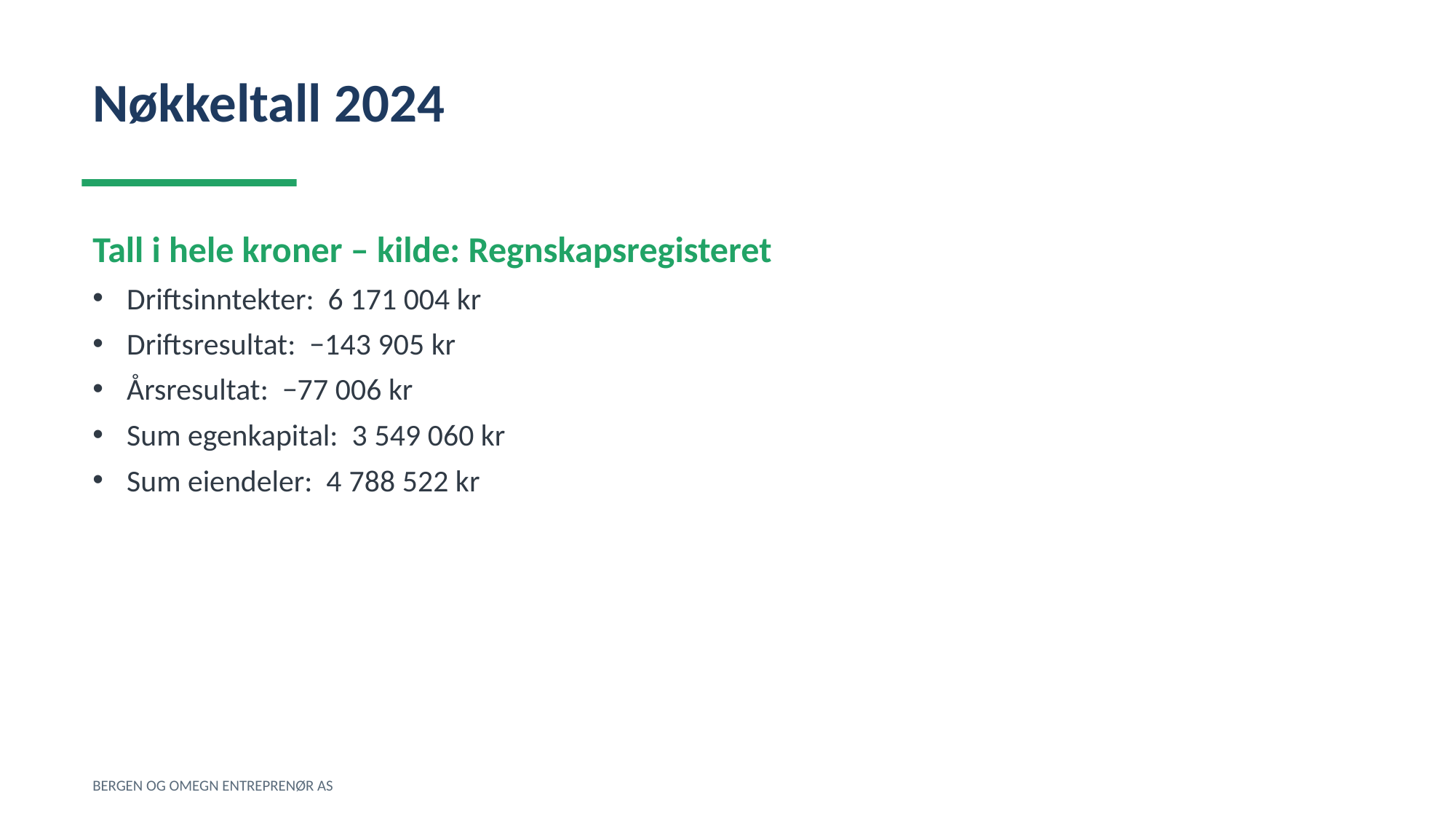

Nøkkeltall 2024

Tall i hele kroner – kilde: Regnskapsregisteret
Driftsinntekter:  6 171 004 kr
Driftsresultat:  −143 905 kr
Årsresultat:  −77 006 kr
Sum egenkapital:  3 549 060 kr
Sum eiendeler:  4 788 522 kr
BERGEN OG OMEGN ENTREPRENØR AS